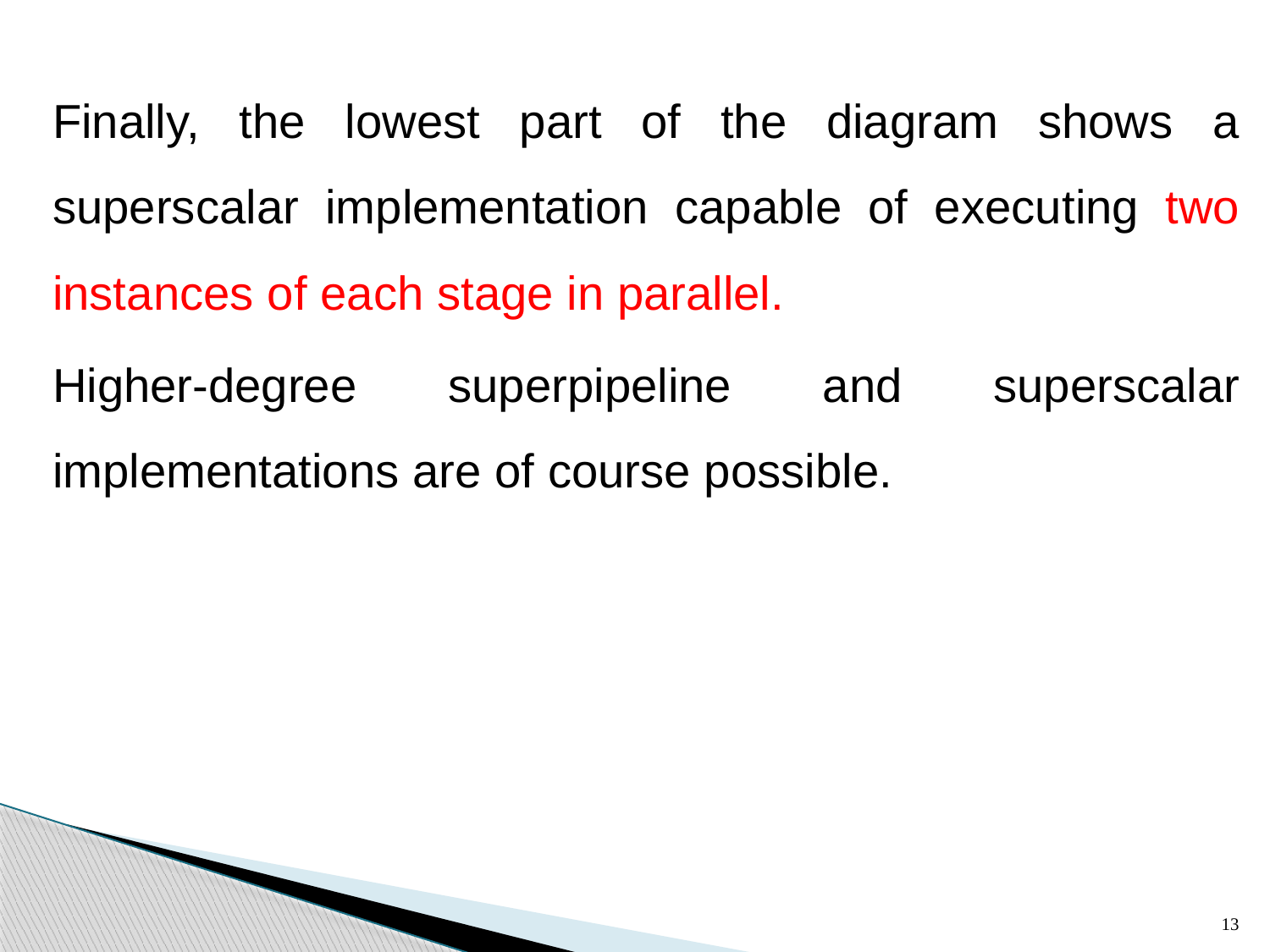

Finally, the lowest part of the diagram shows a superscalar implementation capable of executing two instances of each stage in parallel.
Higher-degree superpipeline and superscalar implementations are of course possible.
13